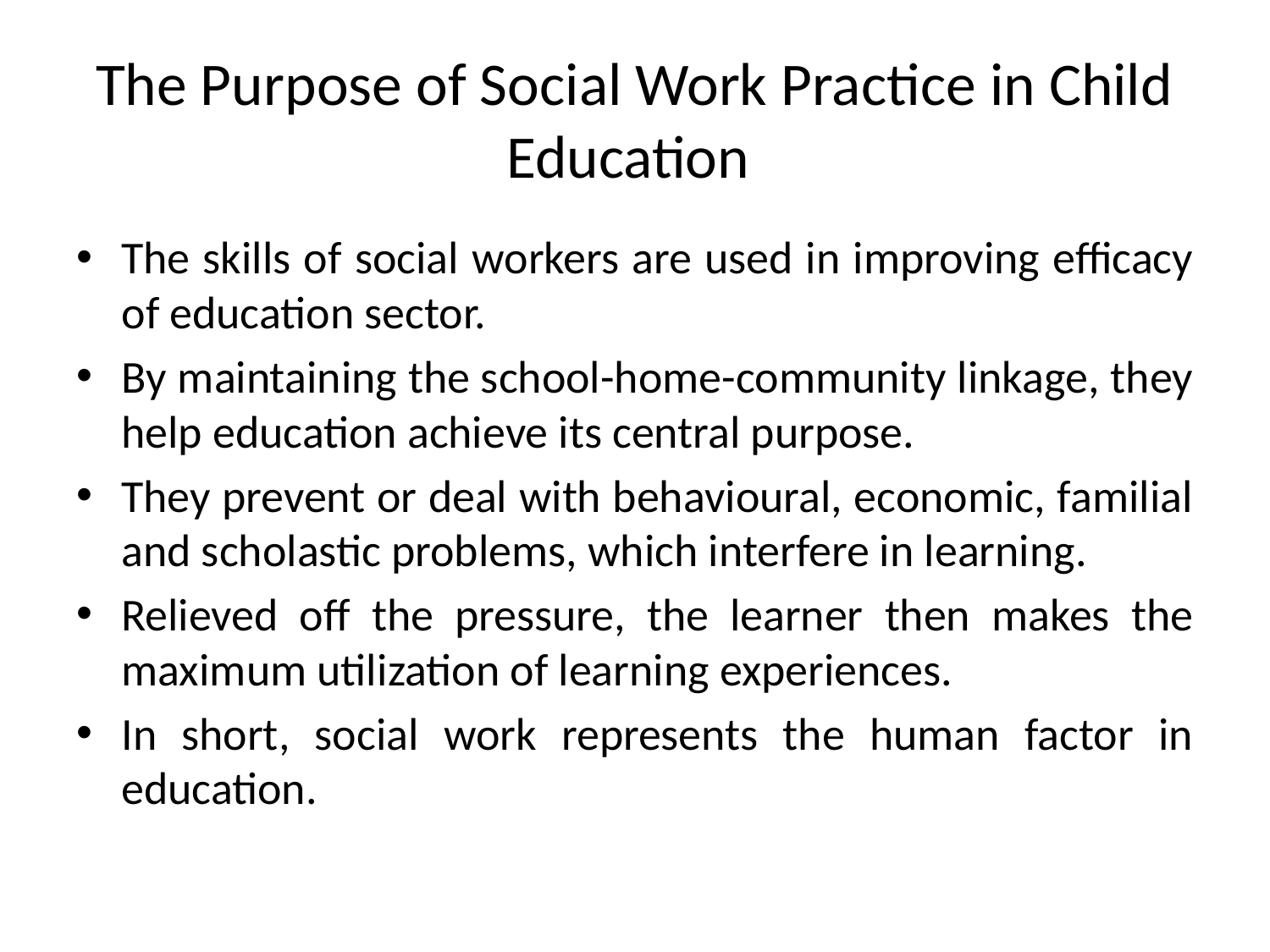

# The Purpose of Social Work Practice in Child Education
The skills of social workers are used in improving efficacy of education sector.
By maintaining the school-home-community linkage, they help education achieve its central purpose.
They prevent or deal with behavioural, economic, familial and scholastic problems, which interfere in learning.
Relieved off the pressure, the learner then makes the maximum utilization of learning experiences.
In short, social work represents the human factor in education.